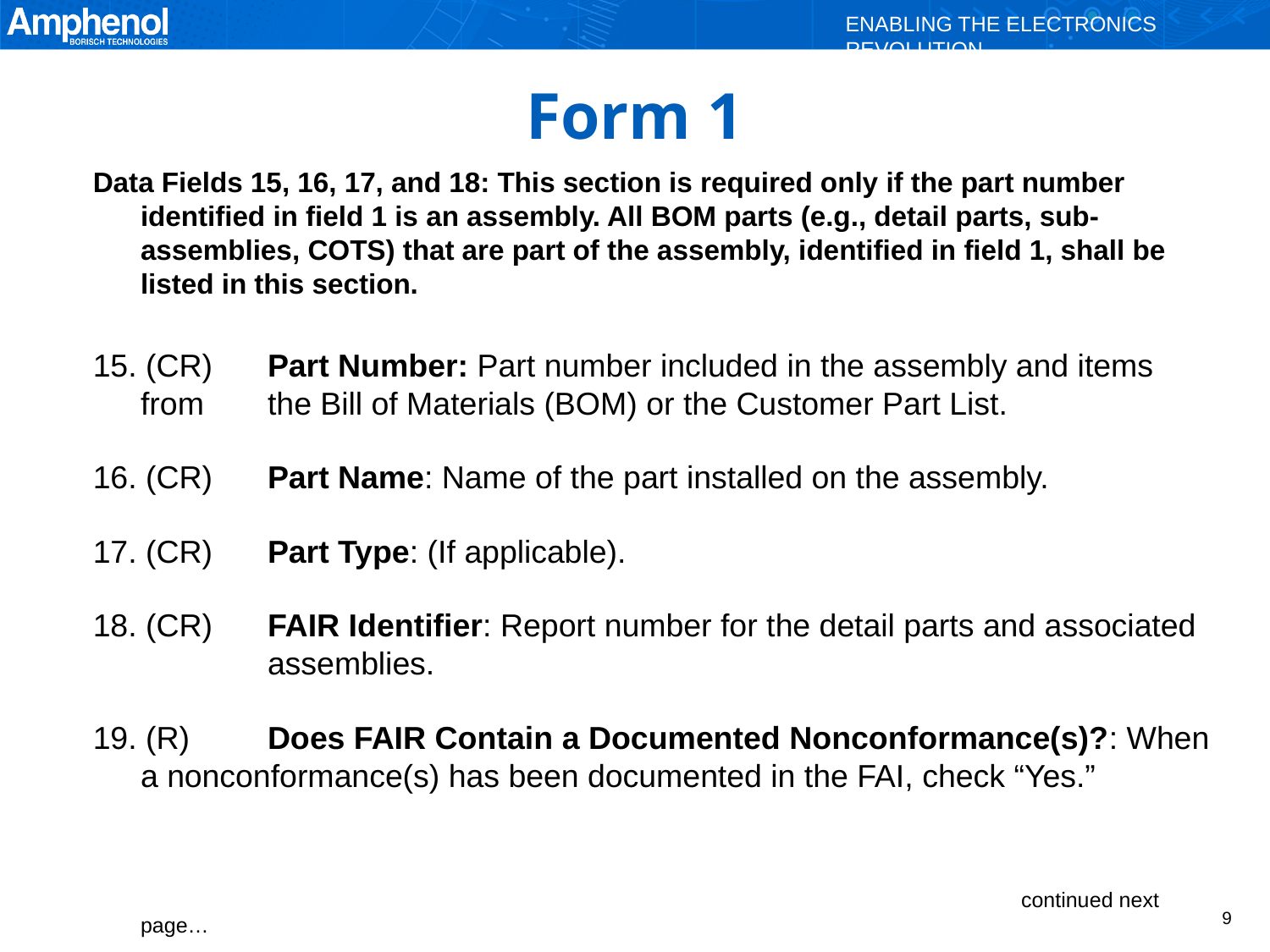

# Form 1
Data Fields 15, 16, 17, and 18: This section is required only if the part number identified in field 1 is an assembly. All BOM parts (e.g., detail parts, sub-assemblies, COTS) that are part of the assembly, identified in field 1, shall be listed in this section.

15. (CR)	Part Number: Part number included in the assembly and items from 	the Bill of Materials (BOM) or the Customer Part List.

16. (CR)	Part Name: Name of the part installed on the assembly.

17. (CR)	Part Type: (If applicable).

18. (CR)	FAIR Identifier: Report number for the detail parts and associated 	assemblies.

19. (R)	Does FAIR Contain a Documented Nonconformance(s)?: When a nonconformance(s) has been documented in the FAI, check “Yes.”

							                    continued next page…